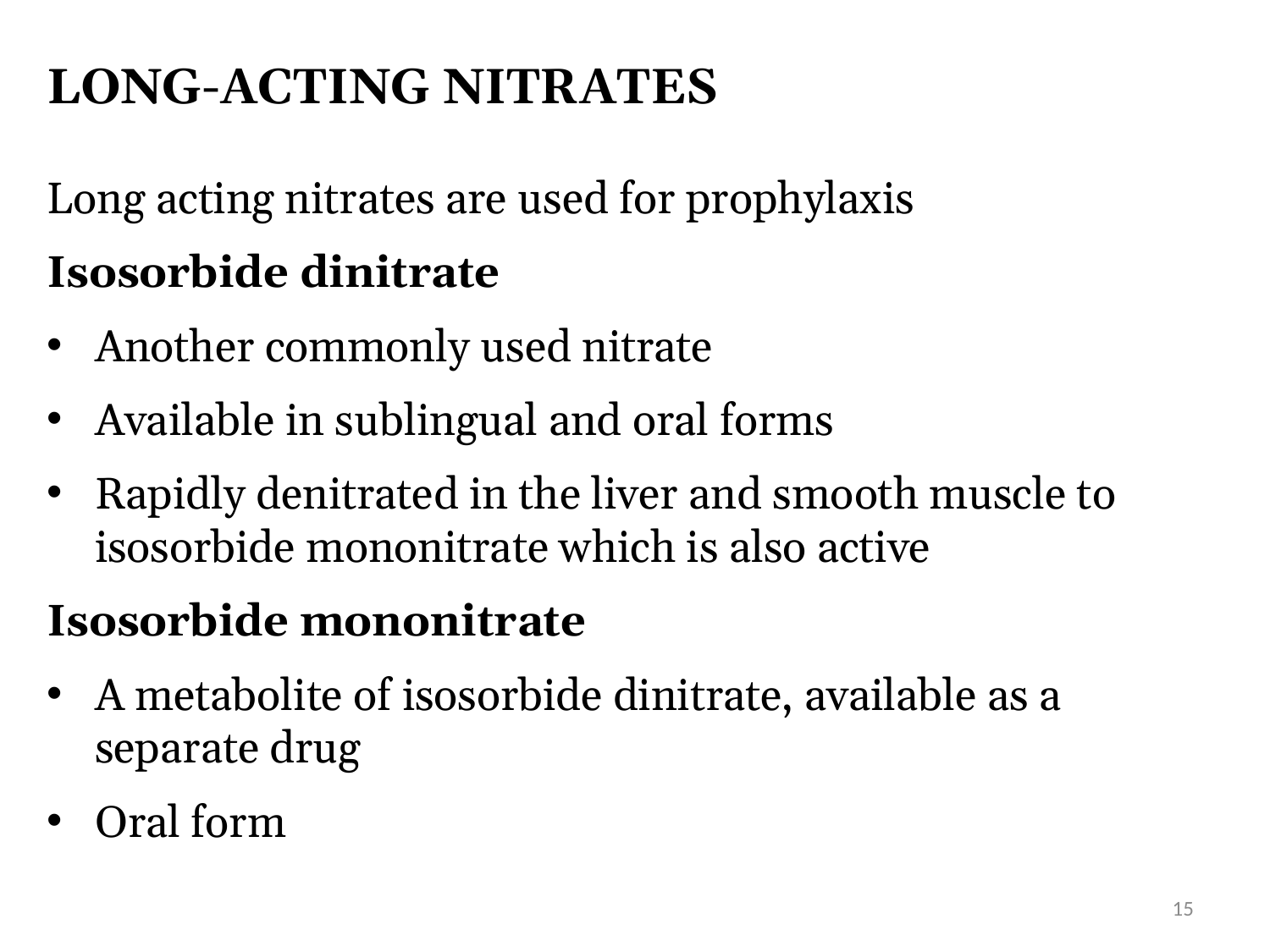

# Long-acting nitrates
Long acting nitrates are used for prophylaxis
Isosorbide dinitrate
Another commonly used nitrate
Available in sublingual and oral forms
Rapidly denitrated in the liver and smooth muscle to isosorbide mononitrate which is also active
Isosorbide mononitrate
A metabolite of isosorbide dinitrate, available as a separate drug
Oral form
15